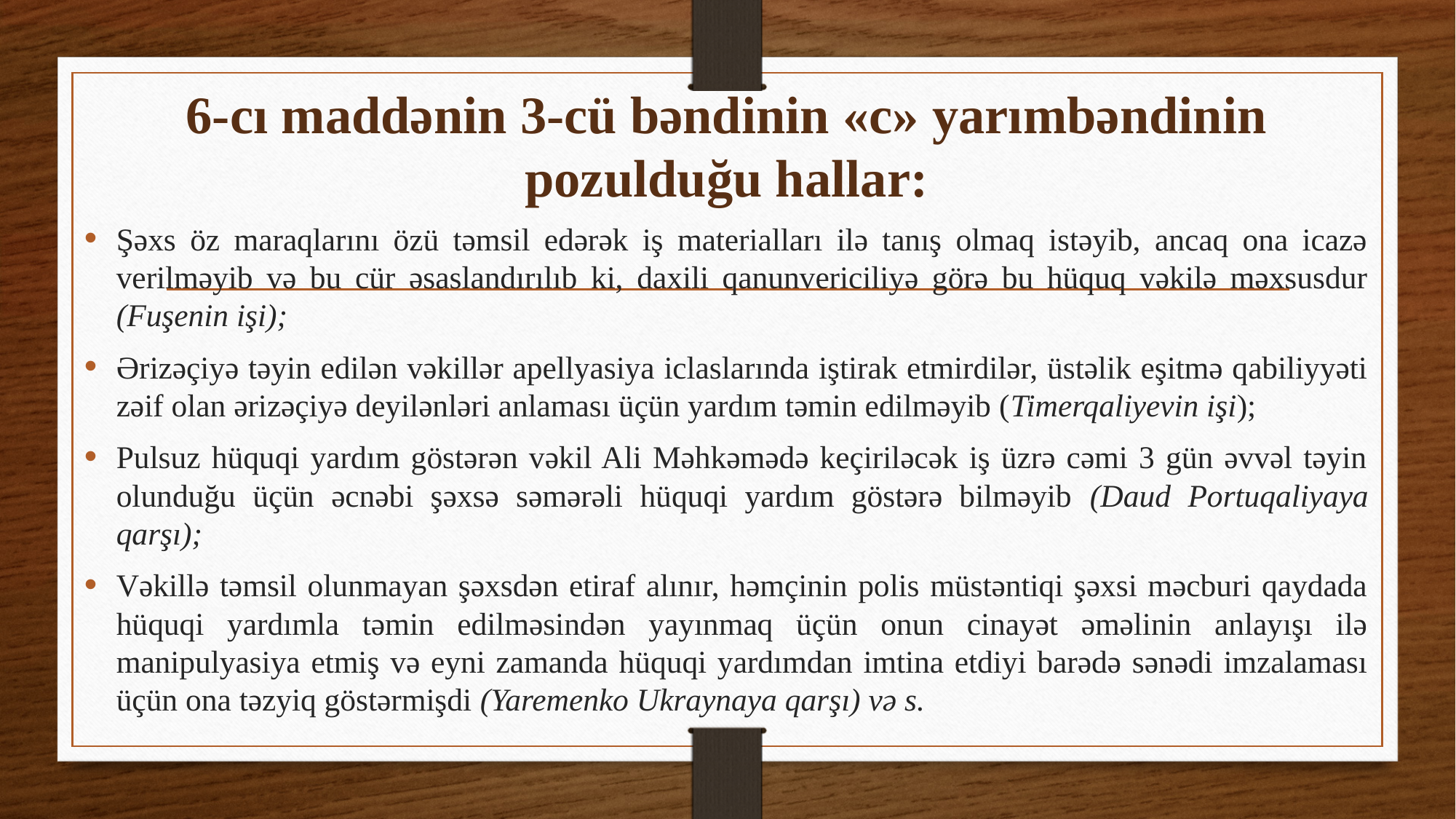

# 6-cı maddənin 3-cü bəndinin «c» yarımbəndinin pozulduğu hallar:
Şəxs öz maraqlarını özü təmsil edərək iş materialları ilə tanış olmaq istəyib, ancaq ona icazə verilməyib və bu cür əsaslandırılıb ki, daxili qanunvericiliyə görə bu hüquq vəkilə məxsusdur (Fuşenin işi);
Ərizəçiyə təyin edilən vəkillər apellyasiya iclaslarında iştirak etmirdilər, üstəlik eşitmə qabiliyyəti zəif olan ərizəçiyə deyilənləri anlaması üçün yardım təmin edilməyib (Timerqaliyevin işi);
Pulsuz hüquqi yardım göstərən vəkil Ali Məhkəmədə keçiriləcək iş üzrə cəmi 3 gün əvvəl təyin olunduğu üçün əcnəbi şəxsə səmərəli hüquqi yardım göstərə bilməyib (Daud Portuqaliyaya qarşı);
Vəkillə təmsil olunmayan şəxsdən etiraf alınır, həmçinin polis müstəntiqi şəxsi məcburi qaydada hüquqi yardımla təmin edilməsindən yayınmaq üçün onun cinayət əməlinin anlayışı ilə manipulyasiya etmiş və eyni zamanda hüquqi yardımdan imtina etdiyi barədə sənədi imzalaması üçün ona təzyiq göstərmişdi (Yaremenko Ukraynaya qarşı) və s.